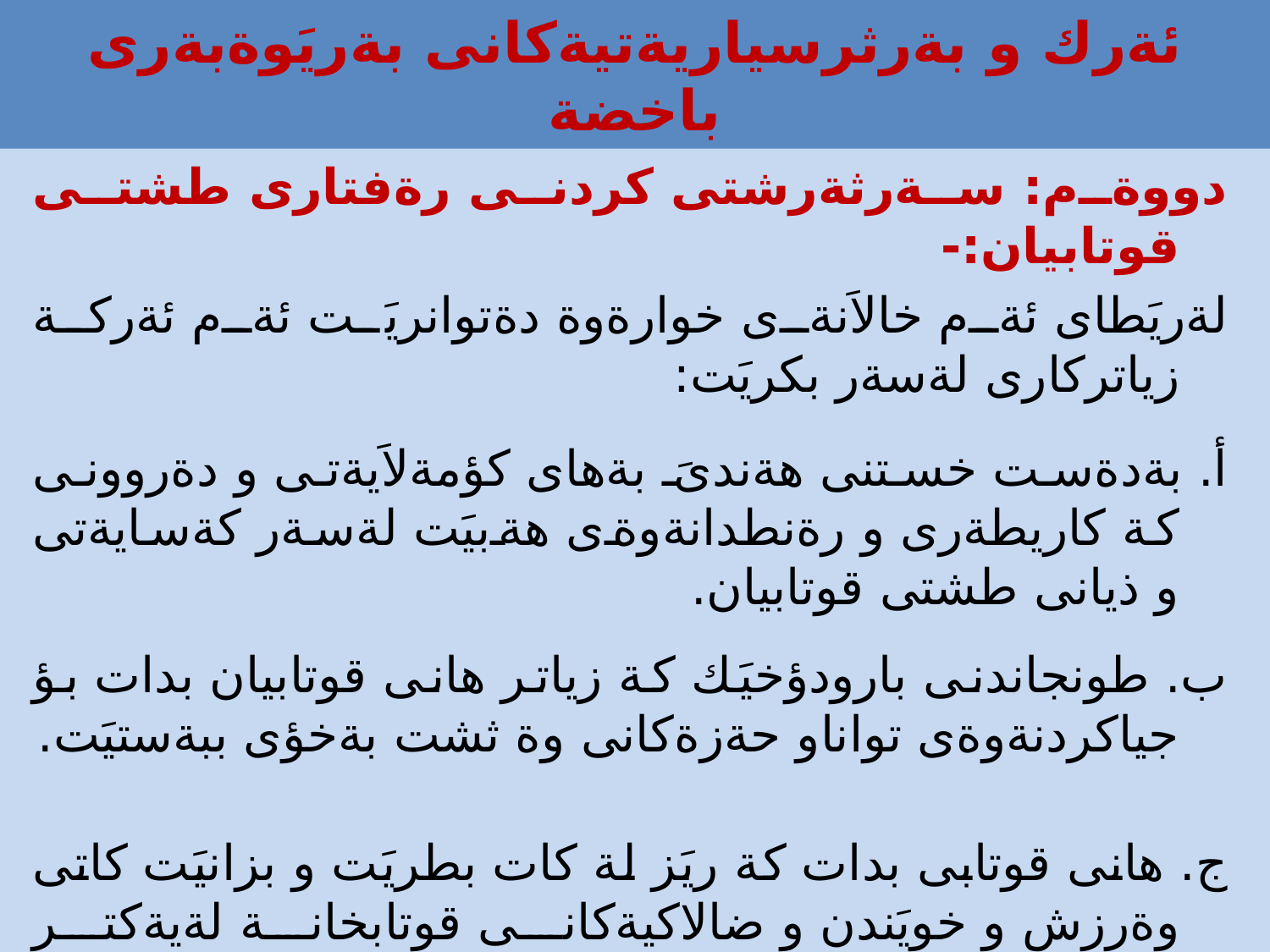

# ئةرك و بةرثرسياريةتيةكانى بةريَوةبةرى باخضة
دووةم: سةرثةرشتى كردنى رةفتارى طشتى قوتابيان:-
لةريَطاى ئةم خالاَنةى خوارةوة دةتوانريَت ئةم ئةركة زياتركارى لةسةر بكريَت:

أ. بةدةست خستنى هةندىَ بةهاى كؤمةلاَيةتى و دةروونى كة كاريطةرى و رةنطدانةوةى هةبيَت لةسةر كةسايةتى و ذيانى طشتى قوتابيان.

ب. طونجاندنى بارودؤخيَك كة زياتر هانى قوتابيان بدات بؤ جياكردنةوةى تواناو حةزةكانى وة ثشت بةخؤى ببةستيَت.

ج. هانى قوتابى بدات كة ريَز لة كات بطريَت و بزانيَت كاتى وةرزش و خويَندن و ضالاكيةكانى قوتابخانة لةيةكتر جيابكاتةوة.